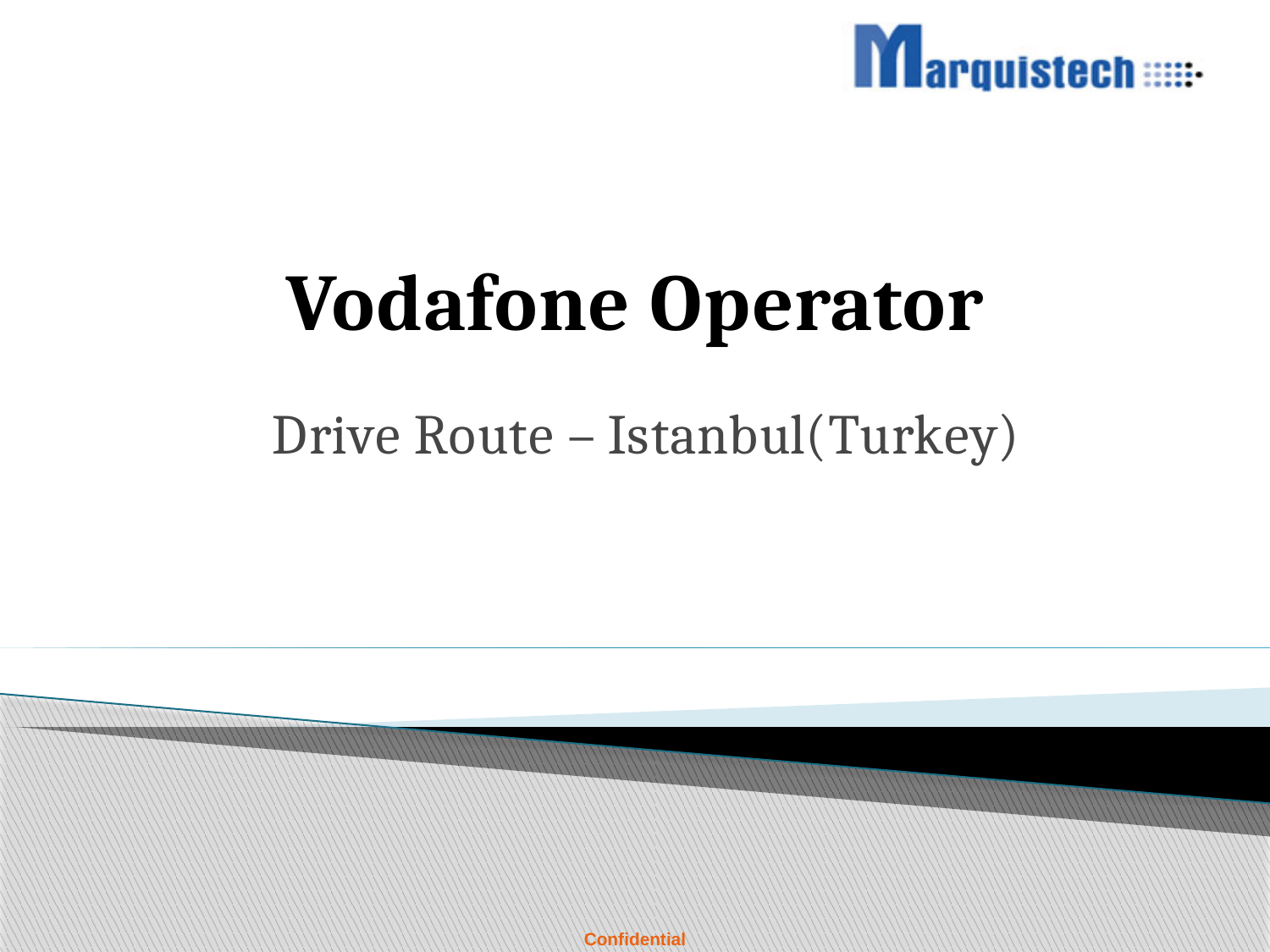

# Vodafone Operator
Drive Route – Istanbul(Turkey)